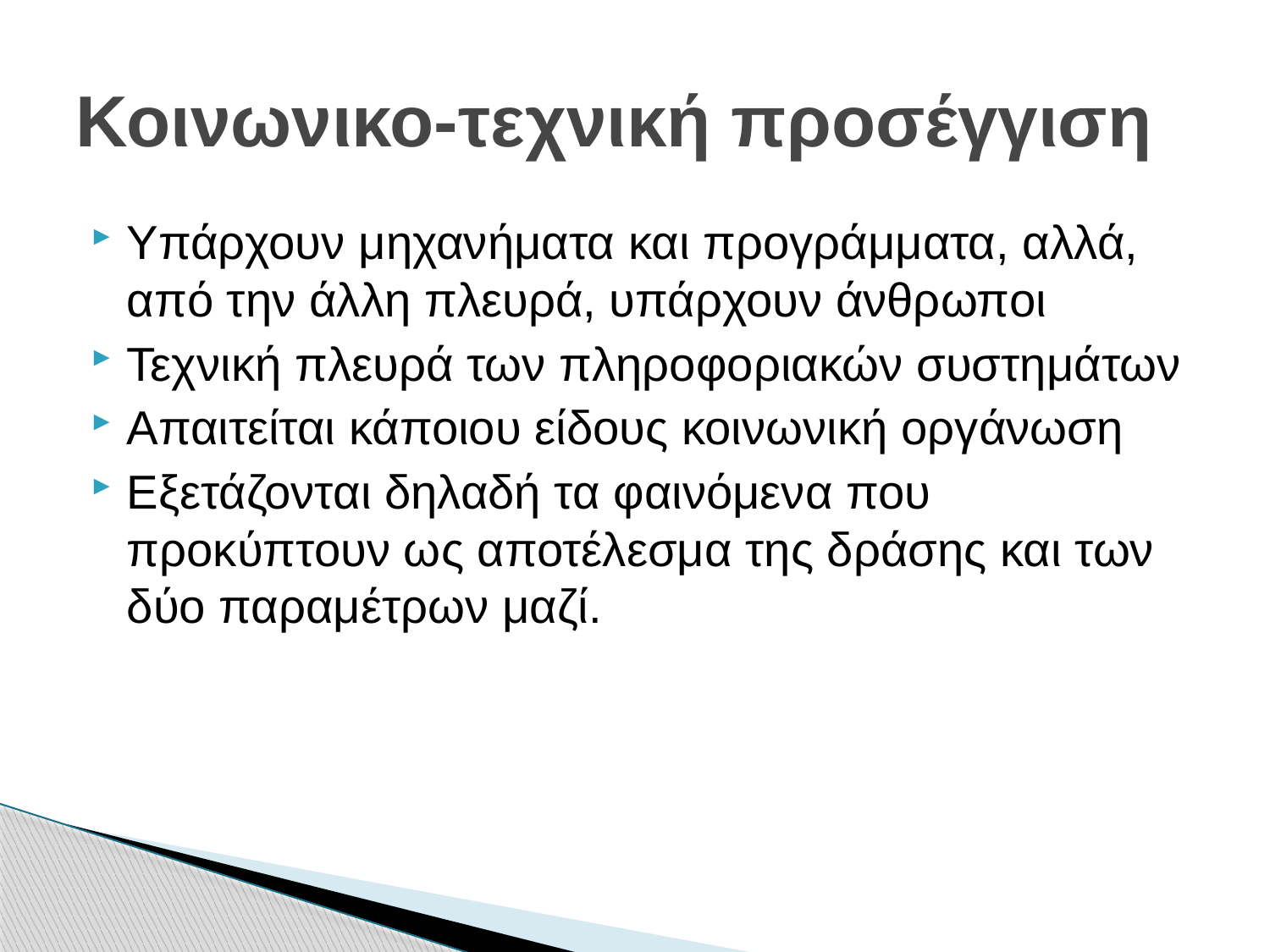

# Κοινωνικο-τεχνική προσέγγιση
Υπάρχουν μηχανήματα και προγράμματα, αλλά, από την άλλη πλευρά, υπάρχουν άνθρωποι
Τεχνική πλευρά των πληροφοριακών συστημάτων
Απαιτείται κάποιου είδους κοινωνική οργάνωση
Εξετάζονται δηλαδή τα φαινόμενα που προκύπτουν ως αποτέλεσμα της δράσης και των δύο παραμέτρων μαζί.